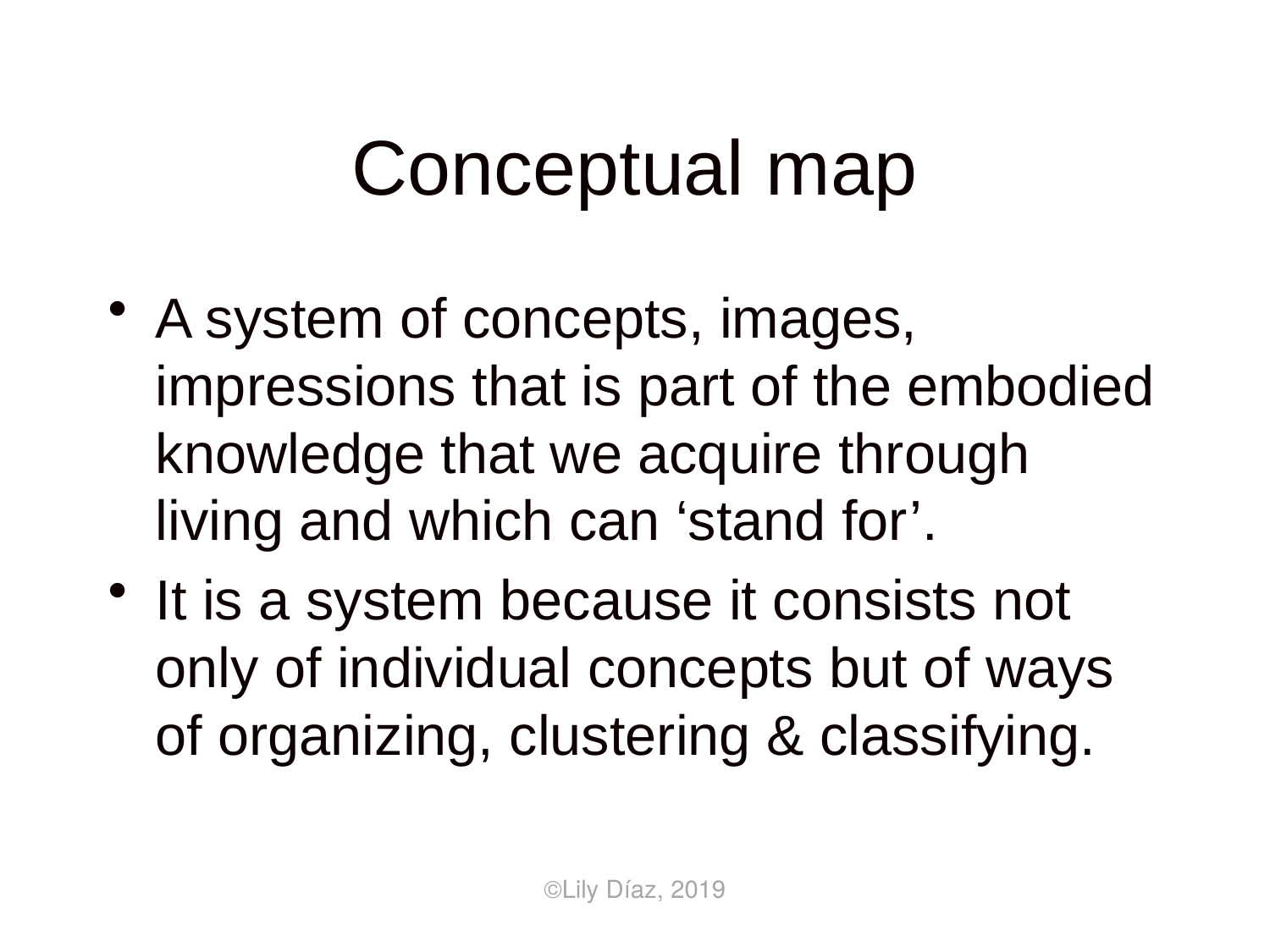

# Conceptual map
A system of concepts, images, impressions that is part of the embodied knowledge that we acquire through living and which can ‘stand for’.
It is a system because it consists not only of individual concepts but of ways of organizing, clustering & classifying.
©Lily Díaz, 2019